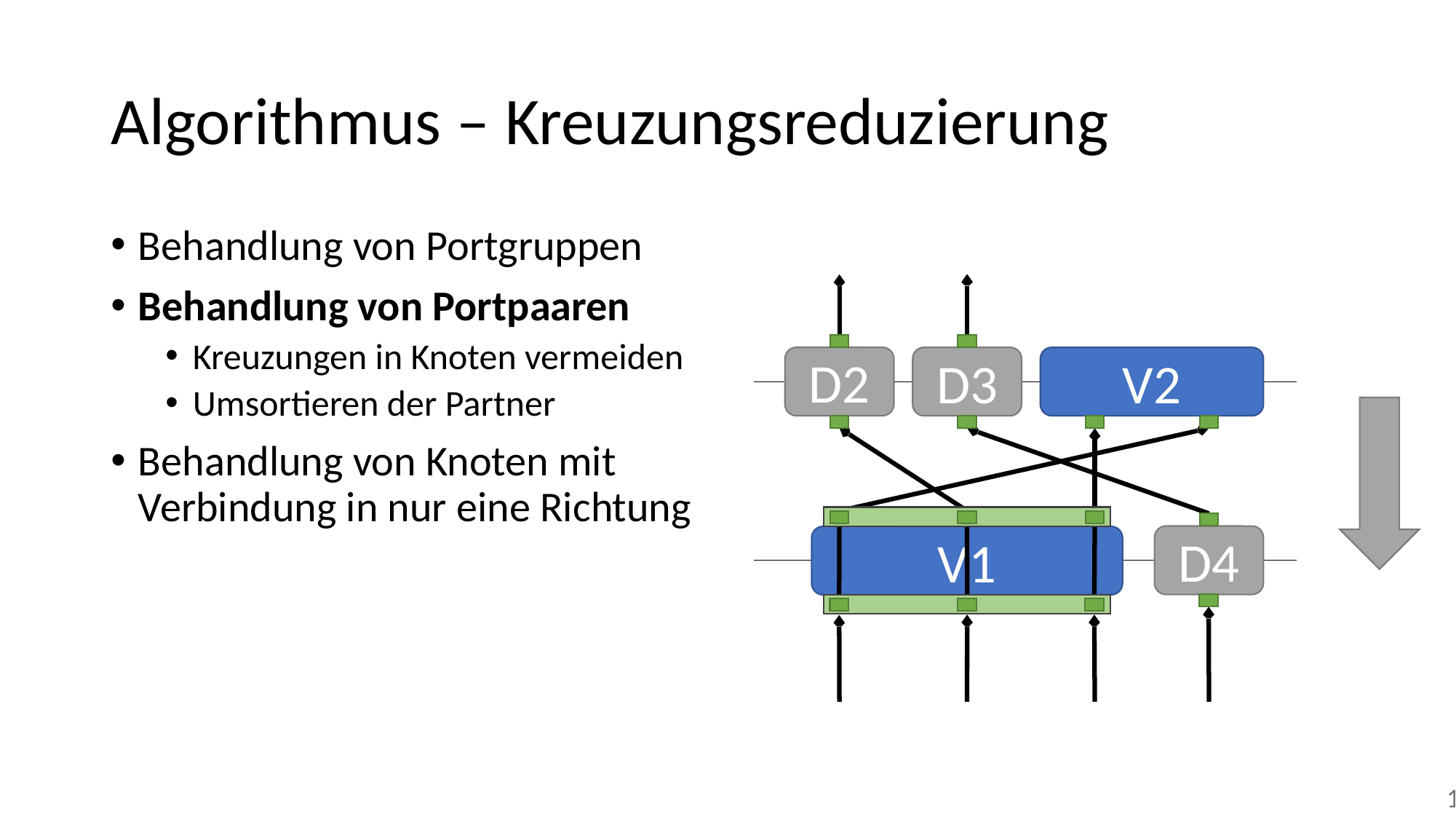

# Algorithmus – Kreuzungsreduzierung
Behandlung von Portgruppen
Behandlung von Portpaaren
Kreuzungen in Knoten vermeiden
Umsortieren der Partner
Behandlung von Knoten mit Verbindung in nur eine Richtung

D2
V2
D3

A

C

B

E

D4
V1
E

G

H

F

104